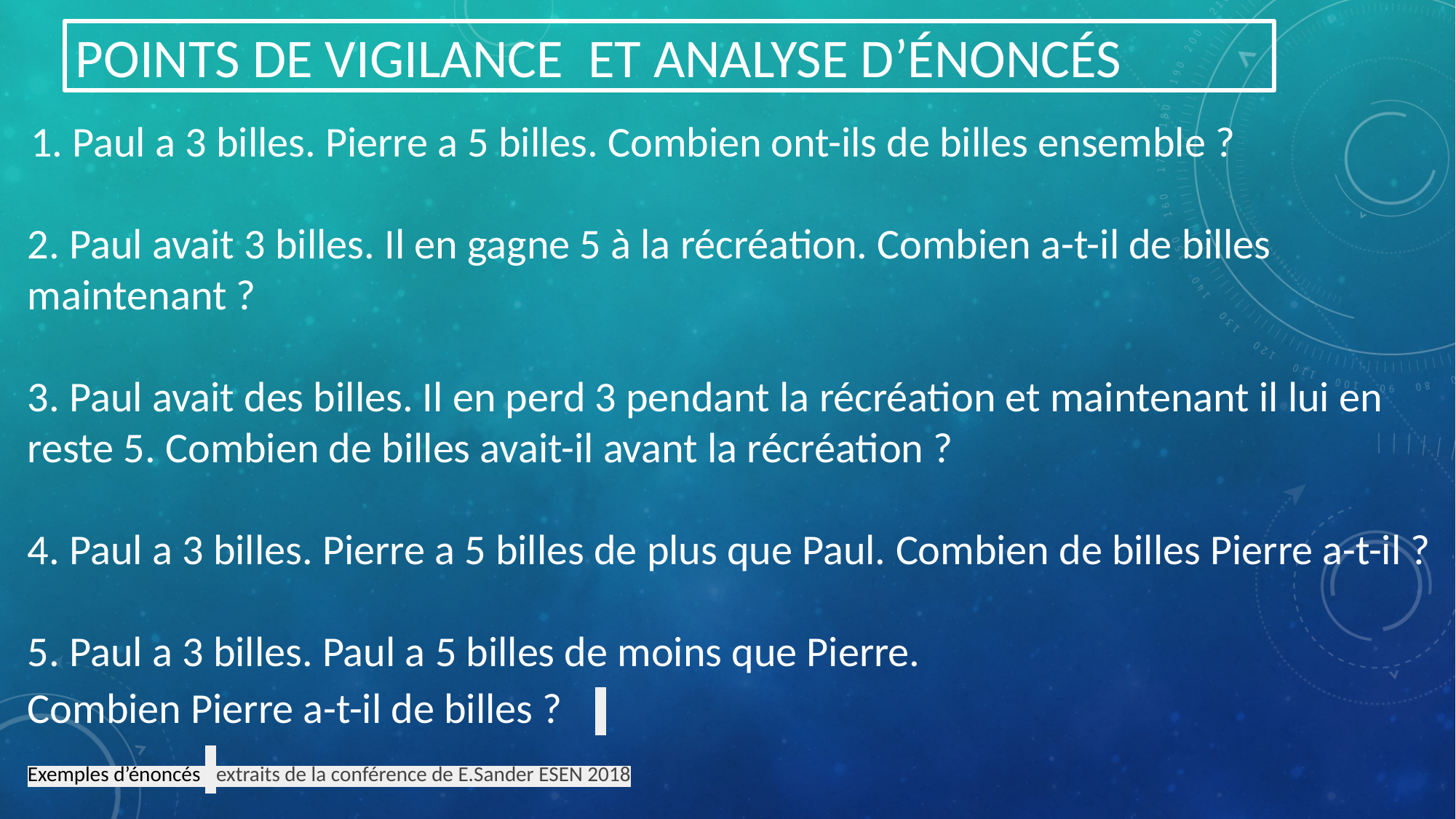

# POINTS DE VIGILANCE  ET ANALYSE D’ÉNONCÉS
1. Paul a 3 billes. Pierre a 5 billes. Combien ont-ils de billes ensemble ?

2. Paul avait 3 billes. Il en gagne 5 à la récréation. Combien a-t-il de billes maintenant ?

3. Paul avait des billes. Il en perd 3 pendant la récréation et maintenant il lui en reste 5. Combien de billes avait-il avant la récréation ?

4. Paul a 3 billes. Pierre a 5 billes de plus que Paul. Combien de billes Pierre a-t-il ?

5. Paul a 3 billes. Paul a 5 billes de moins que Pierre.
Combien Pierre a-t-il de billes ?
Exemples d’énoncés  extraits de la conférence de E.Sander ESEN 2018